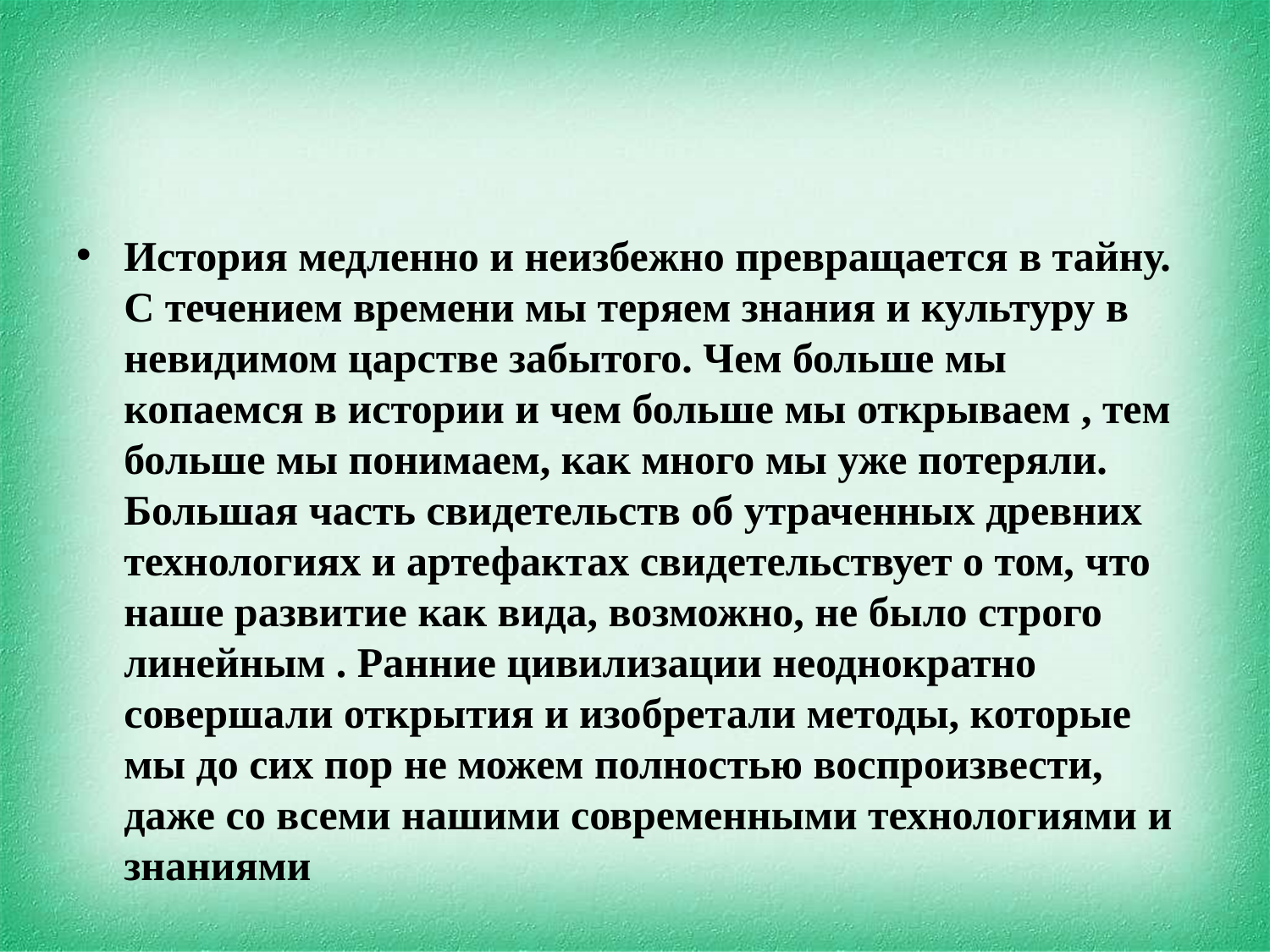

#
История медленно и неизбежно превращается в тайну. С течением времени мы теряем знания и культуру в невидимом царстве забытого. Чем больше мы копаемся в истории и чем больше мы открываем , тем больше мы понимаем, как много мы уже потеряли. Большая часть свидетельств об утраченных древних технологиях и артефактах свидетельствует о том, что наше развитие как вида, возможно, не было строго линейным . Ранние цивилизации неоднократно совершали открытия и изобретали методы, которые мы до сих пор не можем полностью воспроизвести, даже со всеми нашими современными технологиями и знаниями